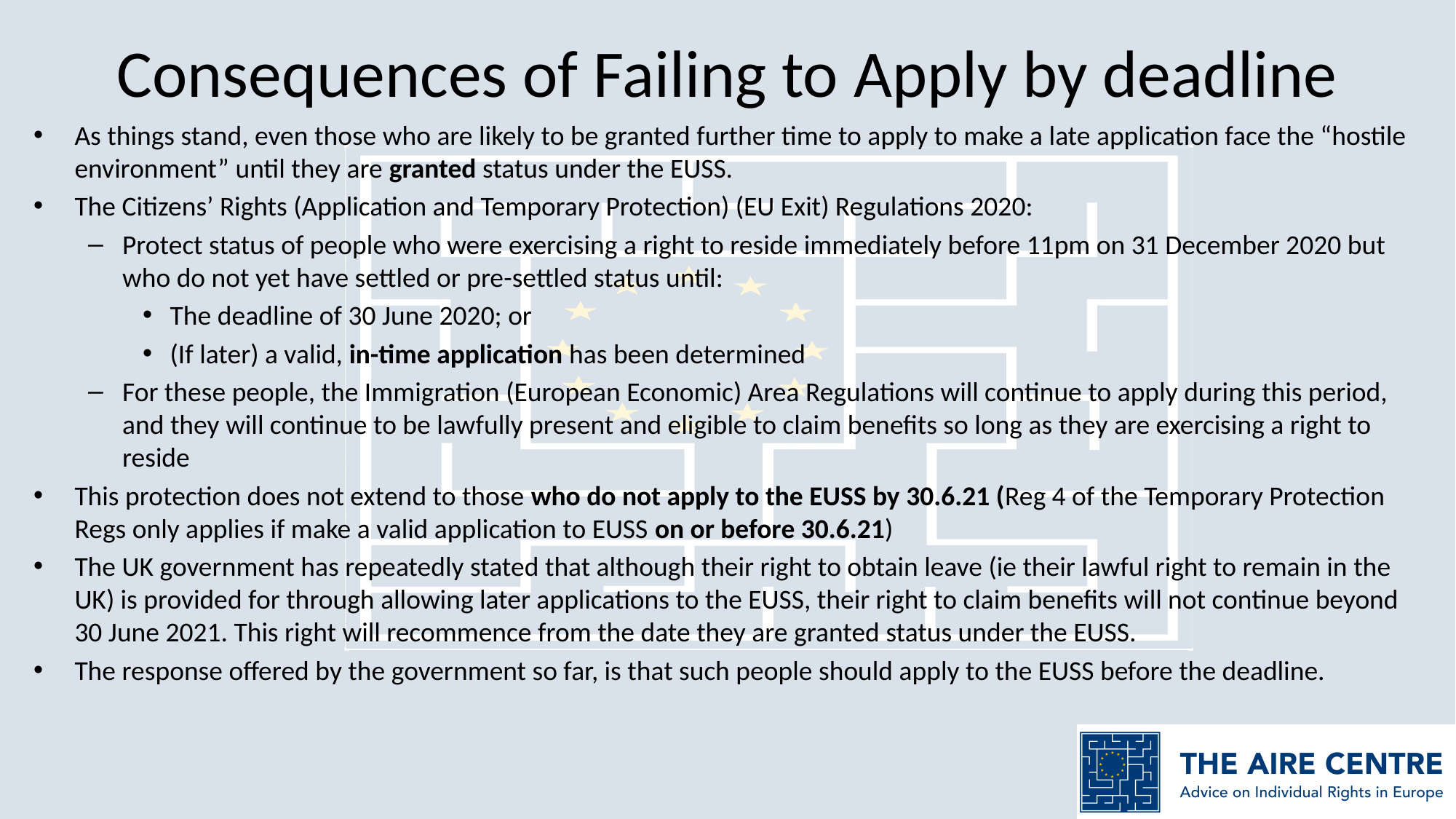

# Consequences of Failing to Apply by deadline
As things stand, even those who are likely to be granted further time to apply to make a late application face the “hostile environment” until they are granted status under the EUSS.
The Citizens’ Rights (Application and Temporary Protection) (EU Exit) Regulations 2020:
Protect status of people who were exercising a right to reside immediately before 11pm on 31 December 2020 but who do not yet have settled or pre-settled status until:
The deadline of 30 June 2020; or
(If later) a valid, in-time application has been determined
For these people, the Immigration (European Economic) Area Regulations will continue to apply during this period, and they will continue to be lawfully present and eligible to claim benefits so long as they are exercising a right to reside
This protection does not extend to those who do not apply to the EUSS by 30.6.21 (Reg 4 of the Temporary Protection Regs only applies if make a valid application to EUSS on or before 30.6.21)
The UK government has repeatedly stated that although their right to obtain leave (ie their lawful right to remain in the UK) is provided for through allowing later applications to the EUSS, their right to claim benefits will not continue beyond 30 June 2021. This right will recommence from the date they are granted status under the EUSS.
The response offered by the government so far, is that such people should apply to the EUSS before the deadline.